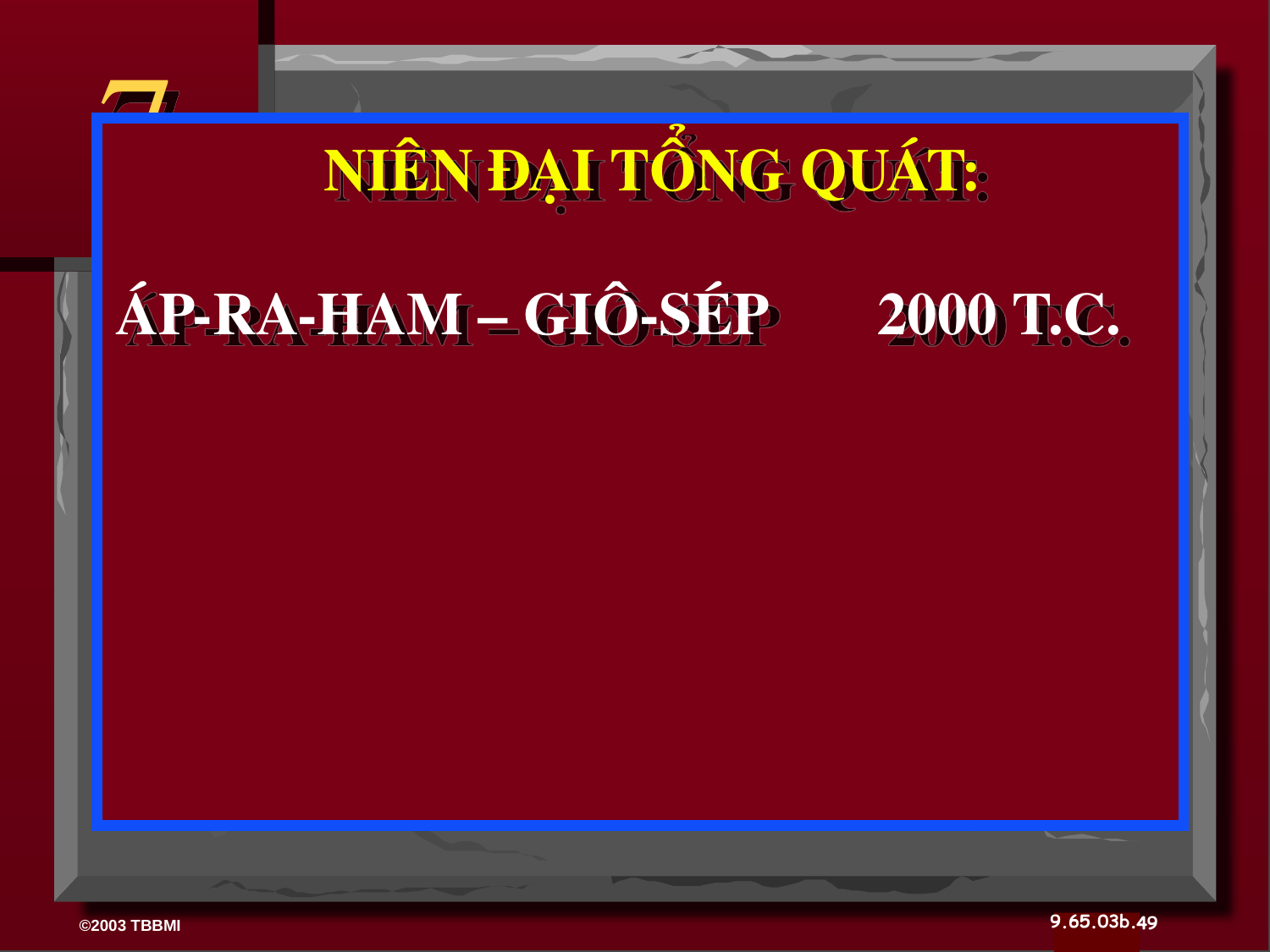

7

NIÊN ĐẠI TỔNG QUÁT:

ÁP-RA-HAM – GIÔ-SÉP  	2000 T.C.

49